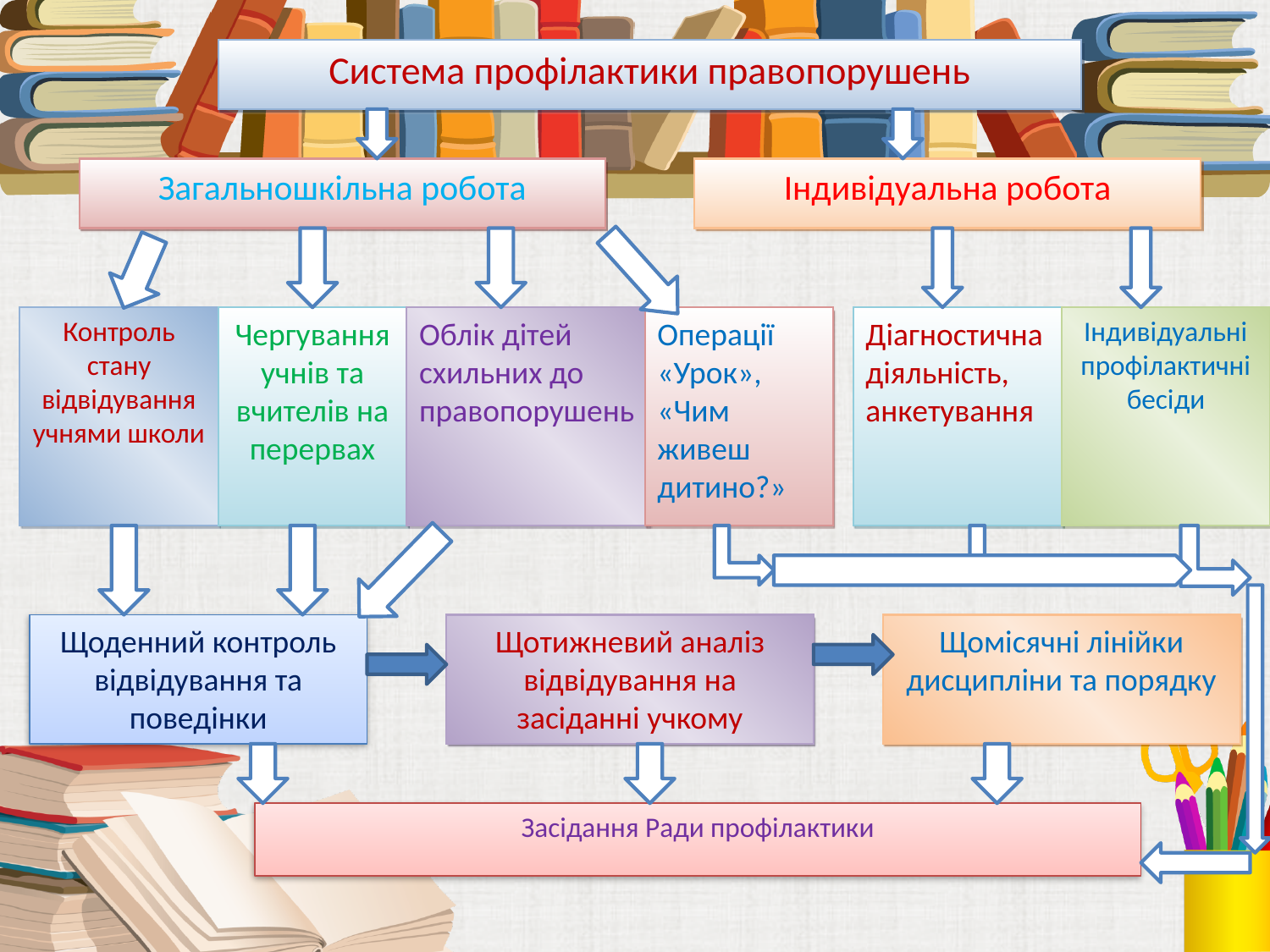

Система профілактики правопорушень

Загальношкільна робота
Індивідуальна робота

Контроль стану відвідування учнями школи
Чергування учнів та вчителів на перервах
Облік дітей схильних до правопорушень
Операції «Урок», «Чим живеш дитино?»
Діагностична діяльність, анкетування
Індивідуальні профілактичні бесіди

Щоденний контроль відвідування та поведінки
Щотижневий аналіз відвідування на засіданні учкому
Щомісячні лінійки дисципліни та порядку

Засідання Ради профілактики